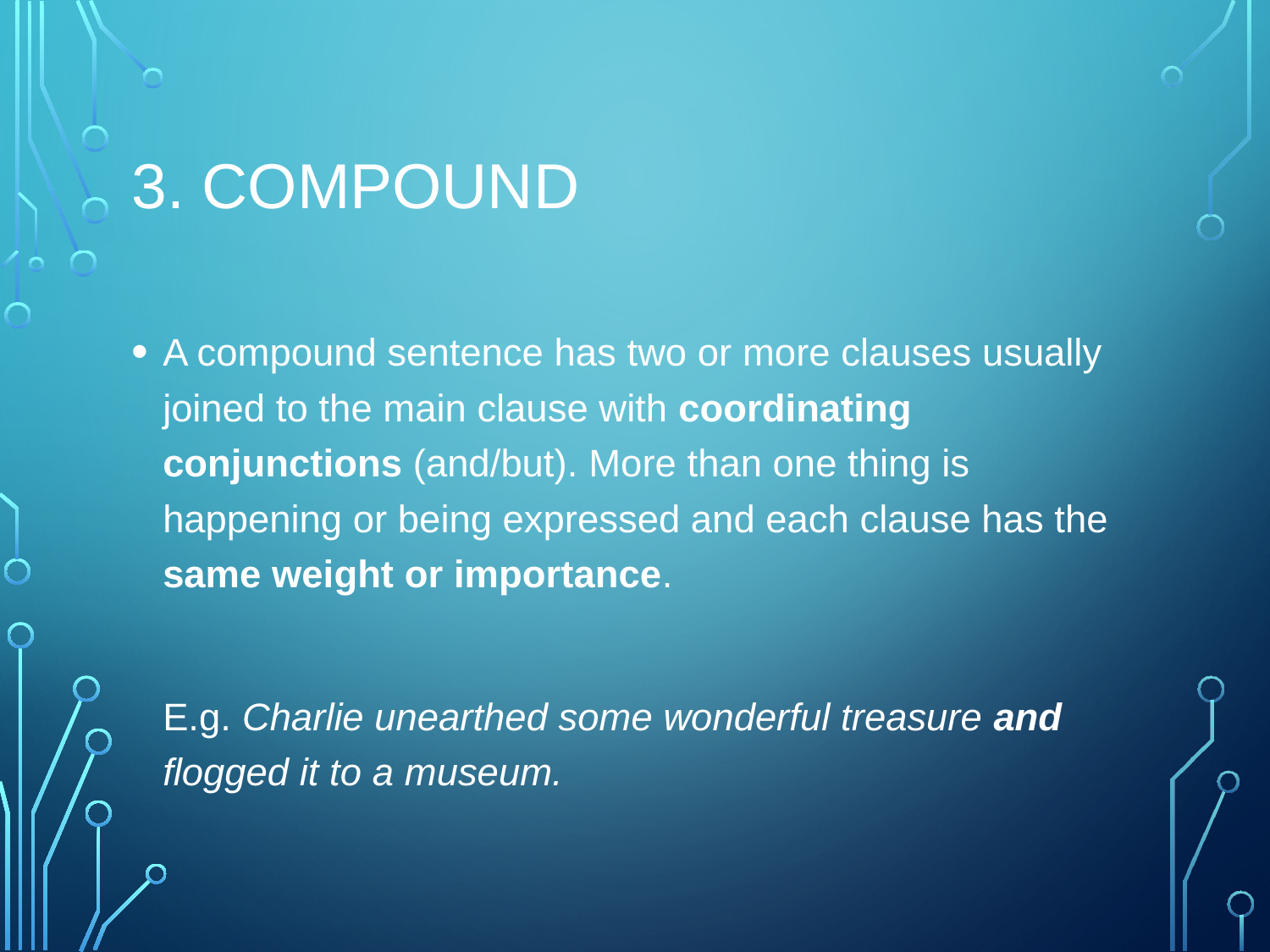

# 3. Compound
A compound sentence has two or more clauses usually joined to the main clause with coordinating conjunctions (and/but). More than one thing is happening or being expressed and each clause has the same weight or importance.

	E.g. Charlie unearthed some wonderful treasure and flogged it to a museum.